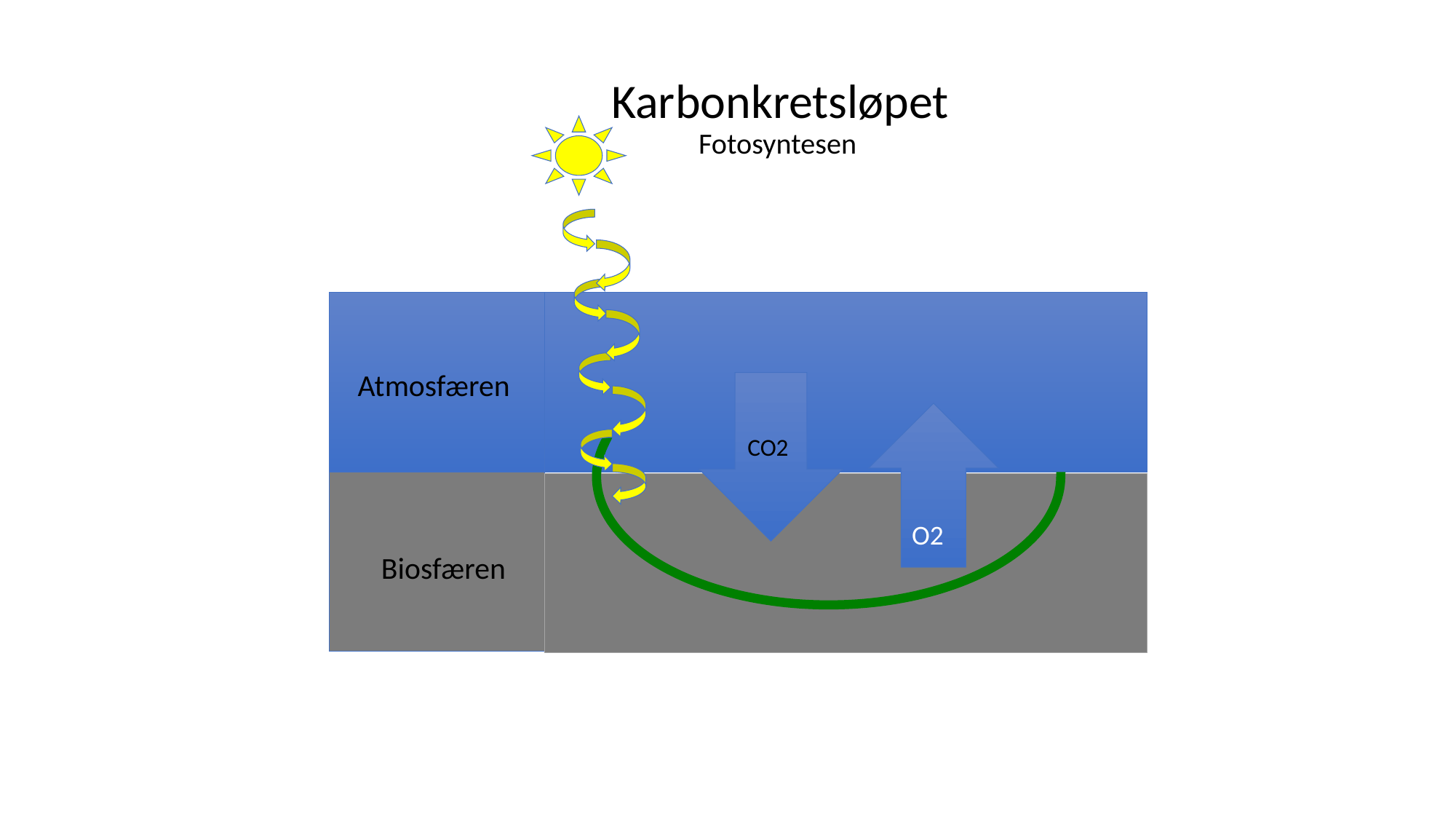

# Karbonkretsløpet Fotosyntesen

Atmosfæren

 CO2
             O2

Biosfæren